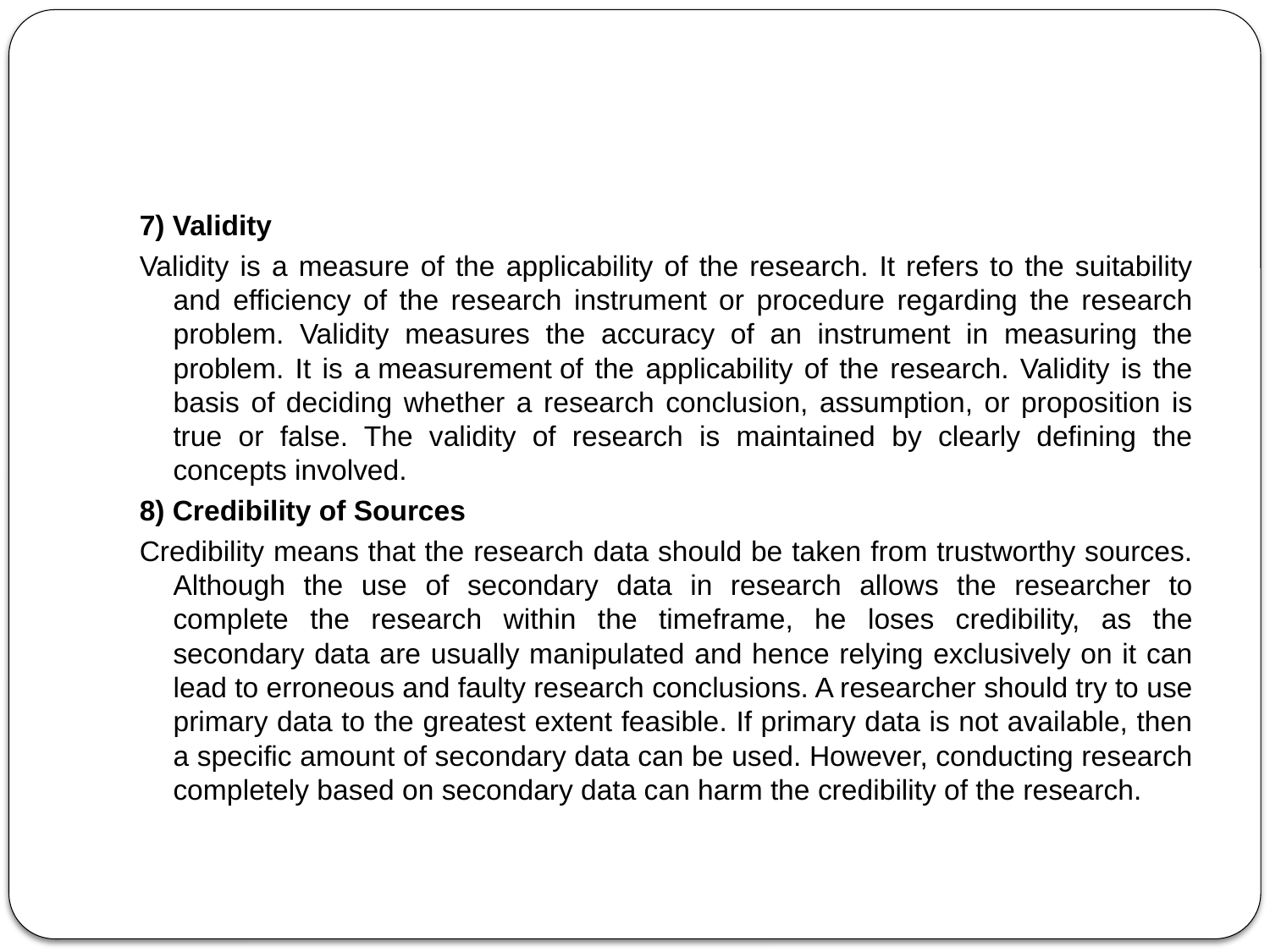

#
7) Validity
Validity is a measure of the applicability of the research. It refers to the suitability and efficiency of the research instrument or procedure regarding the research problem. Validity measures the accuracy of an instrument in measuring the problem. It is a measurement of the applicability of the research. Validity is the basis of deciding whether a research conclusion, assumption, or proposition is true or false. The validity of research is maintained by clearly defining the concepts involved.
8) Credibility of Sources
Credibility means that the research data should be taken from trustworthy sources. Although the use of secondary data in research allows the researcher to complete the research within the timeframe, he loses credibility, as the secondary data are usually manipulated and hence relying exclusively on it can lead to erroneous and faulty research conclusions. A researcher should try to use primary data to the greatest extent feasible. If primary data is not available, then a specific amount of secondary data can be used. However, conducting research completely based on secondary data can harm the credibility of the research.